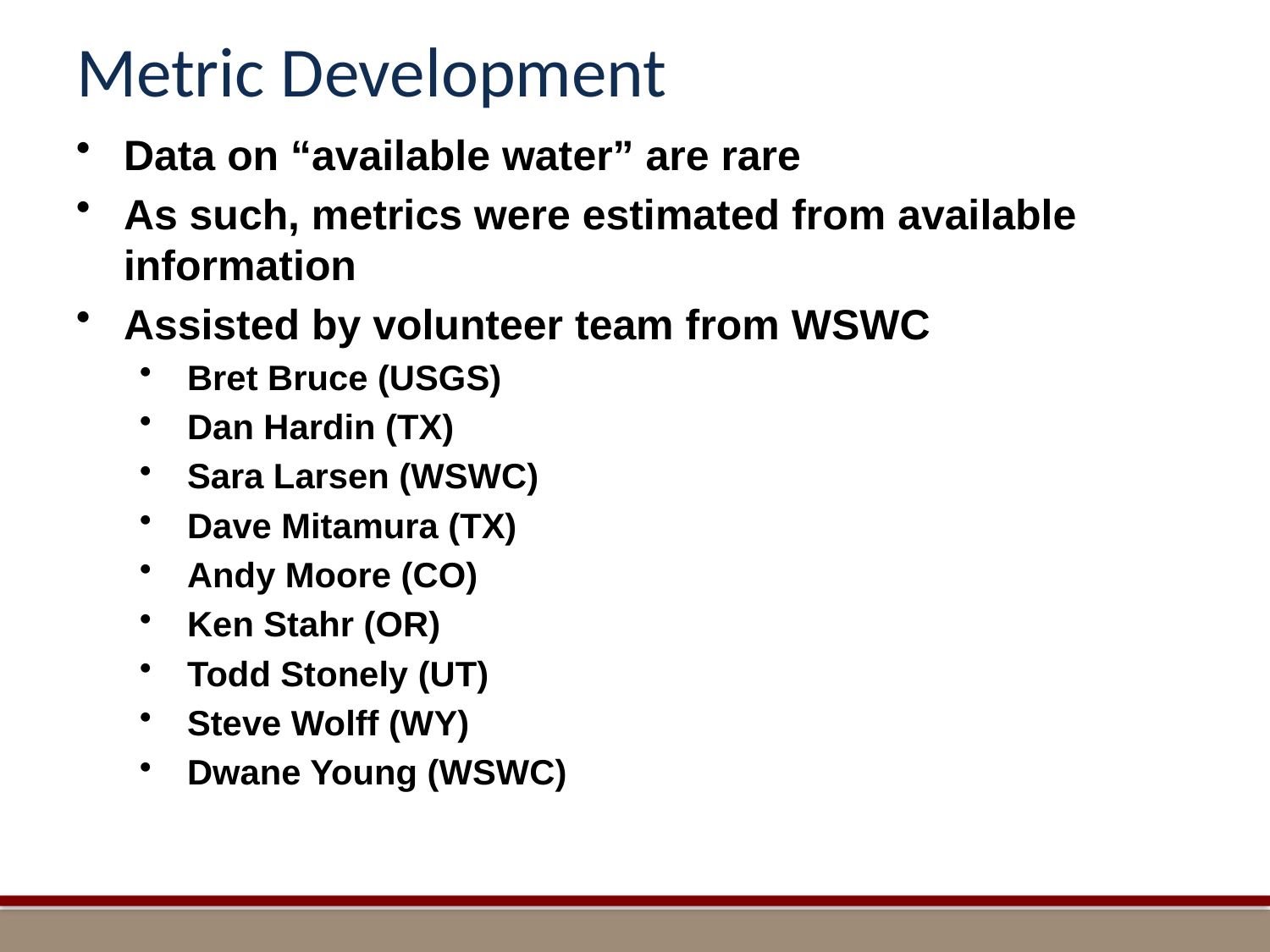

# Metric Development
Data on “available water” are rare
As such, metrics were estimated from available information
Assisted by volunteer team from WSWC
Bret Bruce (USGS)
Dan Hardin (TX)
Sara Larsen (WSWC)
Dave Mitamura (TX)
Andy Moore (CO)
Ken Stahr (OR)
Todd Stonely (UT)
Steve Wolff (WY)
Dwane Young (WSWC)